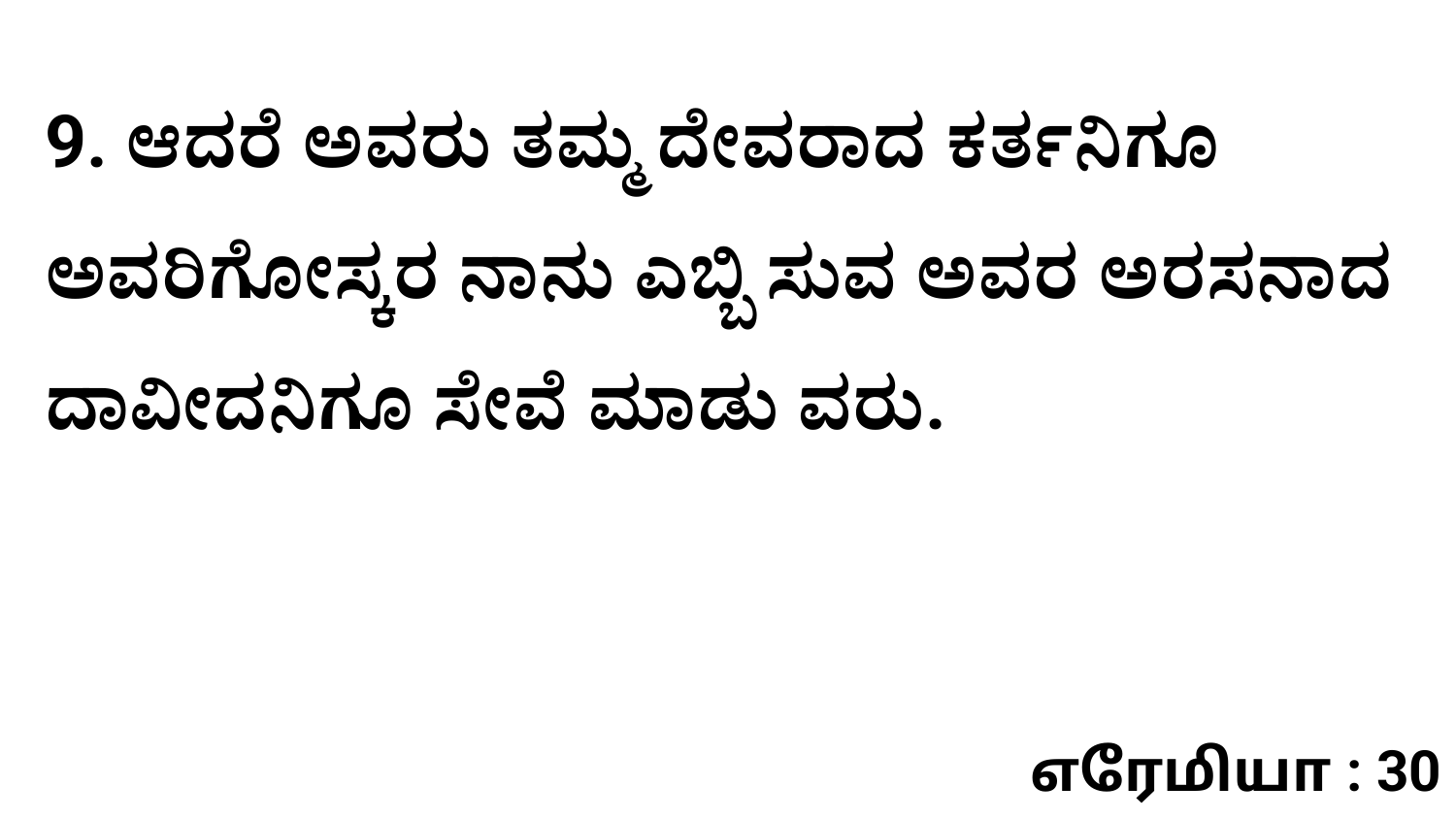

9. ಆದರೆ ಅವರು ತಮ್ಮ ದೇವರಾದ ಕರ್ತನಿಗೂ ಅವರಿಗೋಸ್ಕರ ನಾನು ಎಬ್ಬಿ ಸುವ ಅವರ ಅರಸನಾದ ದಾವೀದನಿಗೂ ಸೇವೆ ಮಾಡು ವರು.
எரேமியா : 30